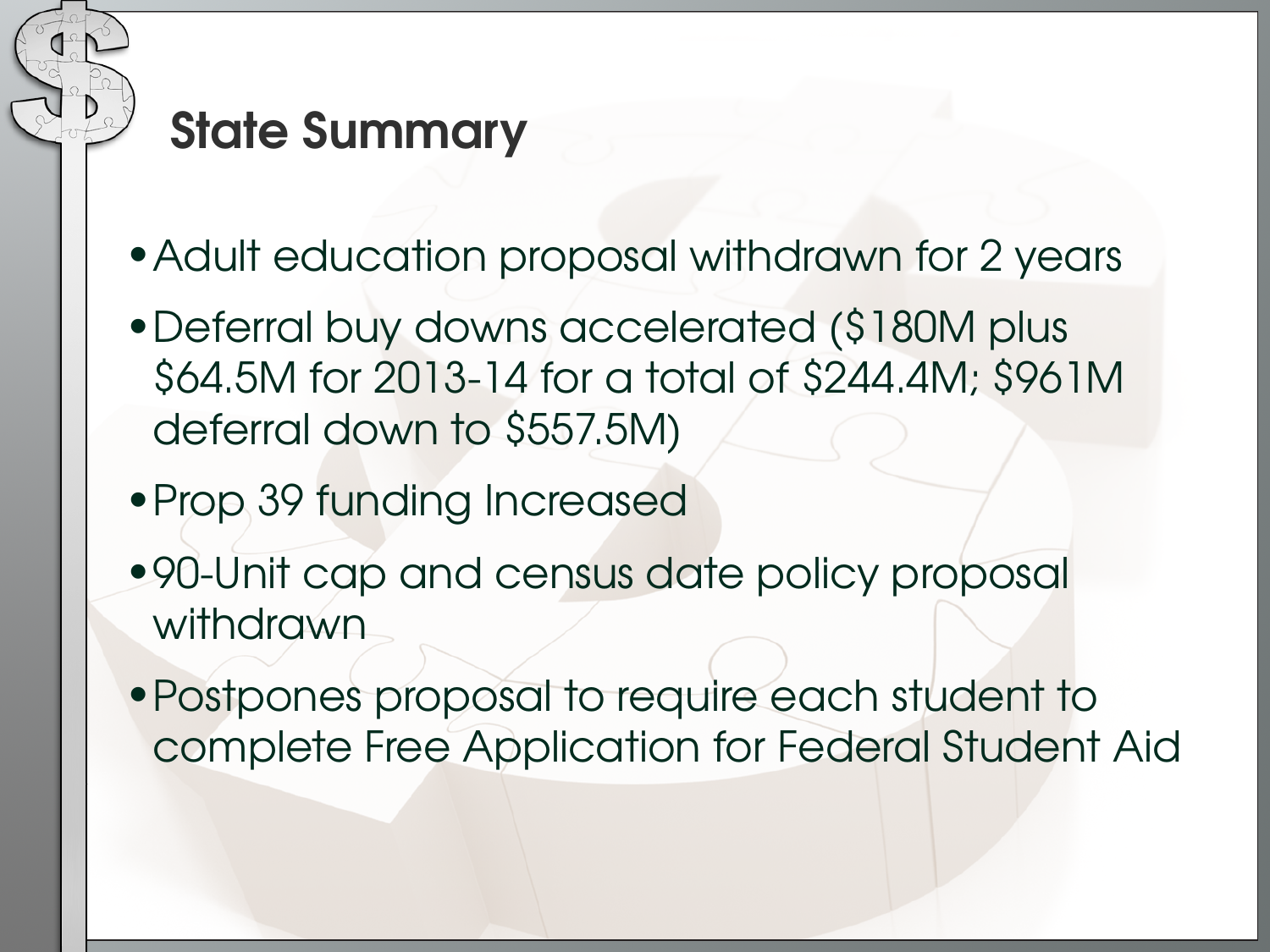

# State Summary
Adult education proposal withdrawn for 2 years
Deferral buy downs accelerated ($180M plus $64.5M for 2013-14 for a total of $244.4M; $961M deferral down to $557.5M)
Prop 39 funding Increased
90-Unit cap and census date policy proposal withdrawn
Postpones proposal to require each student to complete Free Application for Federal Student Aid